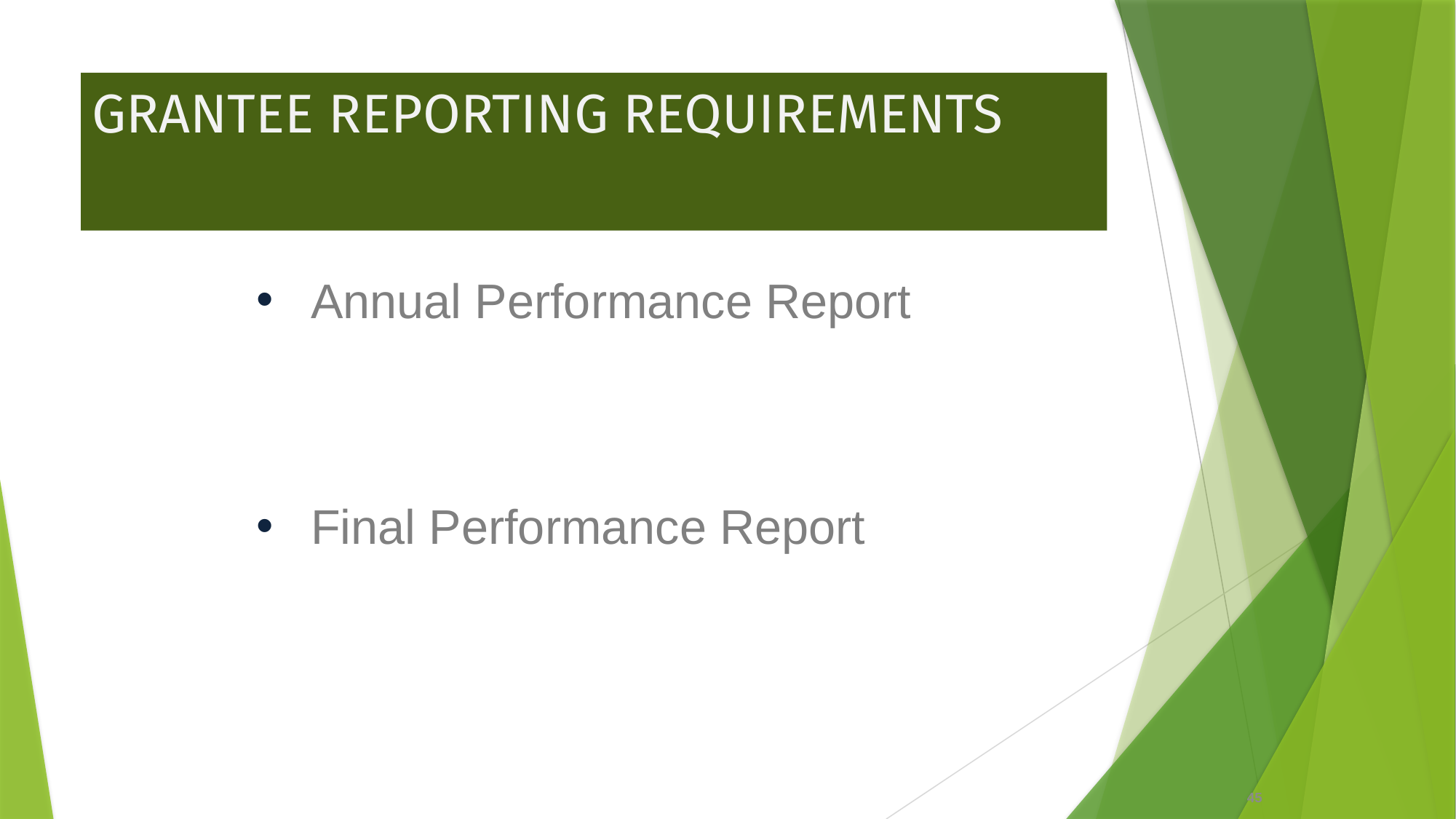

# GRANTEE REPORTING REQUIREMENTS
Annual Performance Report
Final Performance Report
45